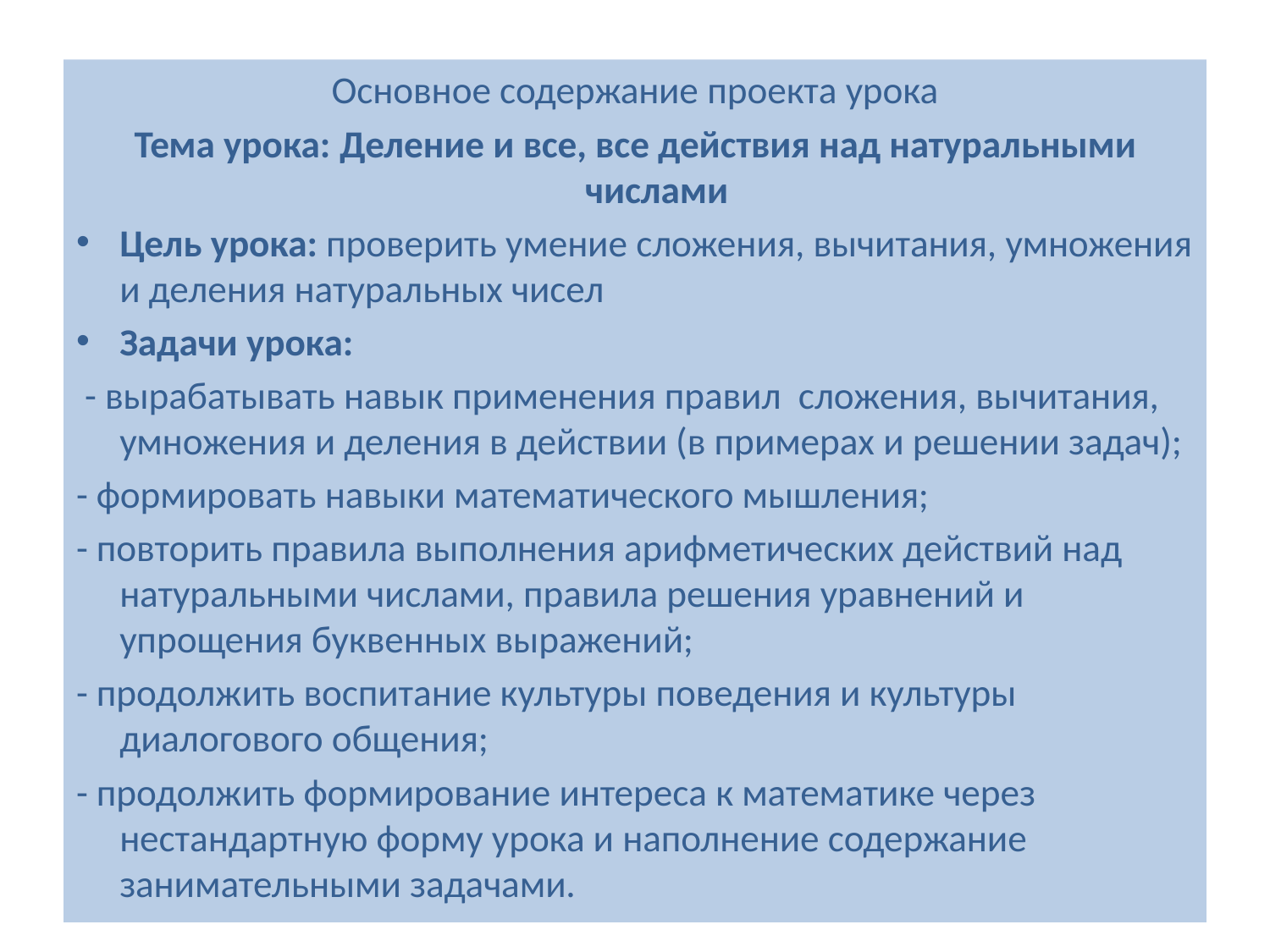

Основное содержание проекта урока
Тема урока: Деление и все, все действия над натуральными числами
Цель урока: проверить умение сложения, вычитания, умножения и деления натуральных чисел
Задачи урока:
 - вырабатывать навык применения правил  сложения, вычитания, умножения и деления в действии (в примерах и решении задач);
- формировать навыки математического мышления;
- повторить правила выполнения арифметических действий над натуральными числами, правила решения уравнений и упрощения буквенных выражений;
- продолжить воспитание культуры поведения и культуры диалогового общения;
- продолжить формирование интереса к математике через нестандартную форму урока и наполнение содержание занимательными задачами.